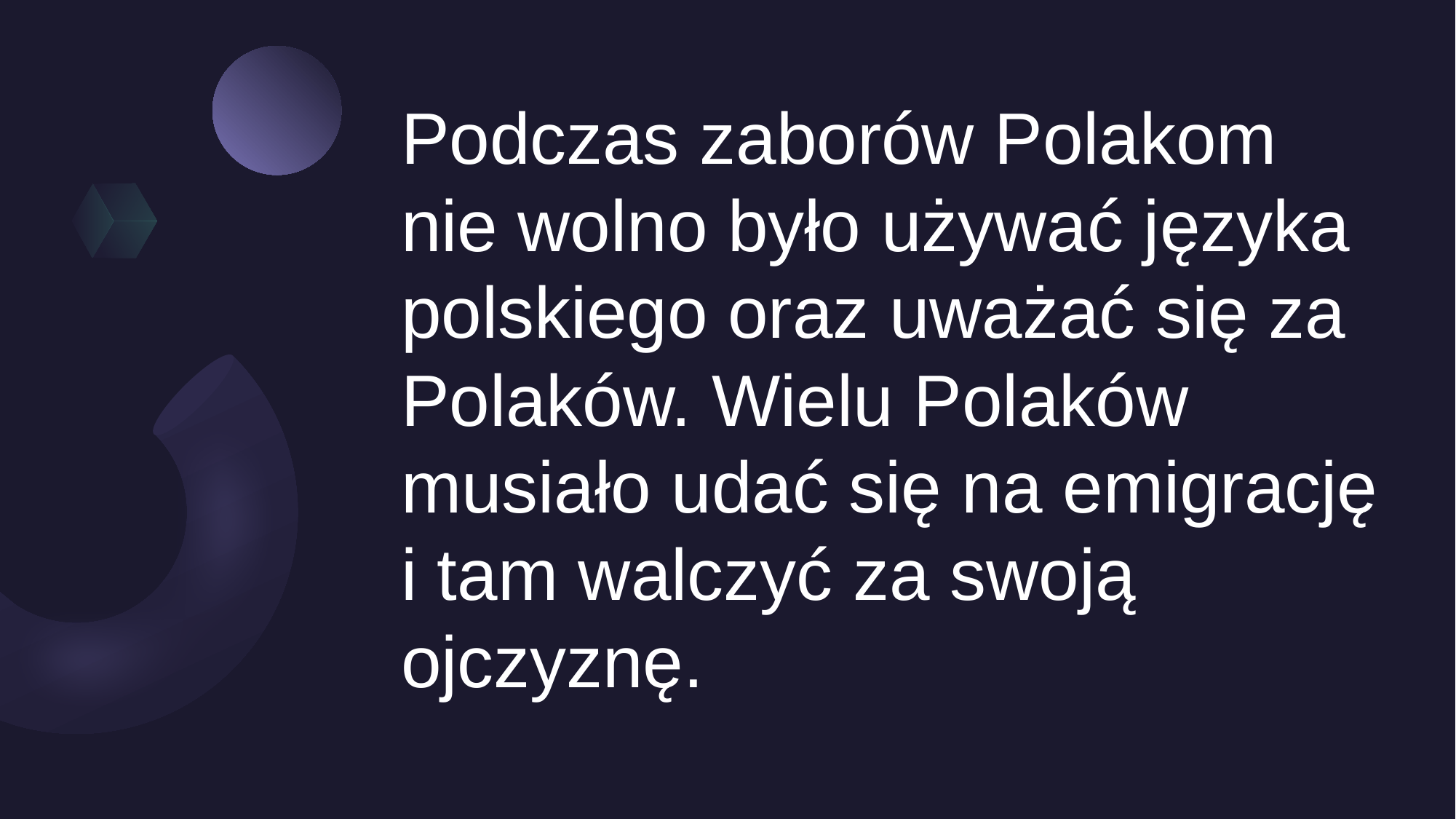

# Podczas zaborów Polakom nie wolno było używać języka polskiego oraz uważać się za Polaków. Wielu Polaków musiało udać się na emigrację i tam walczyć za swoją ojczyznę.